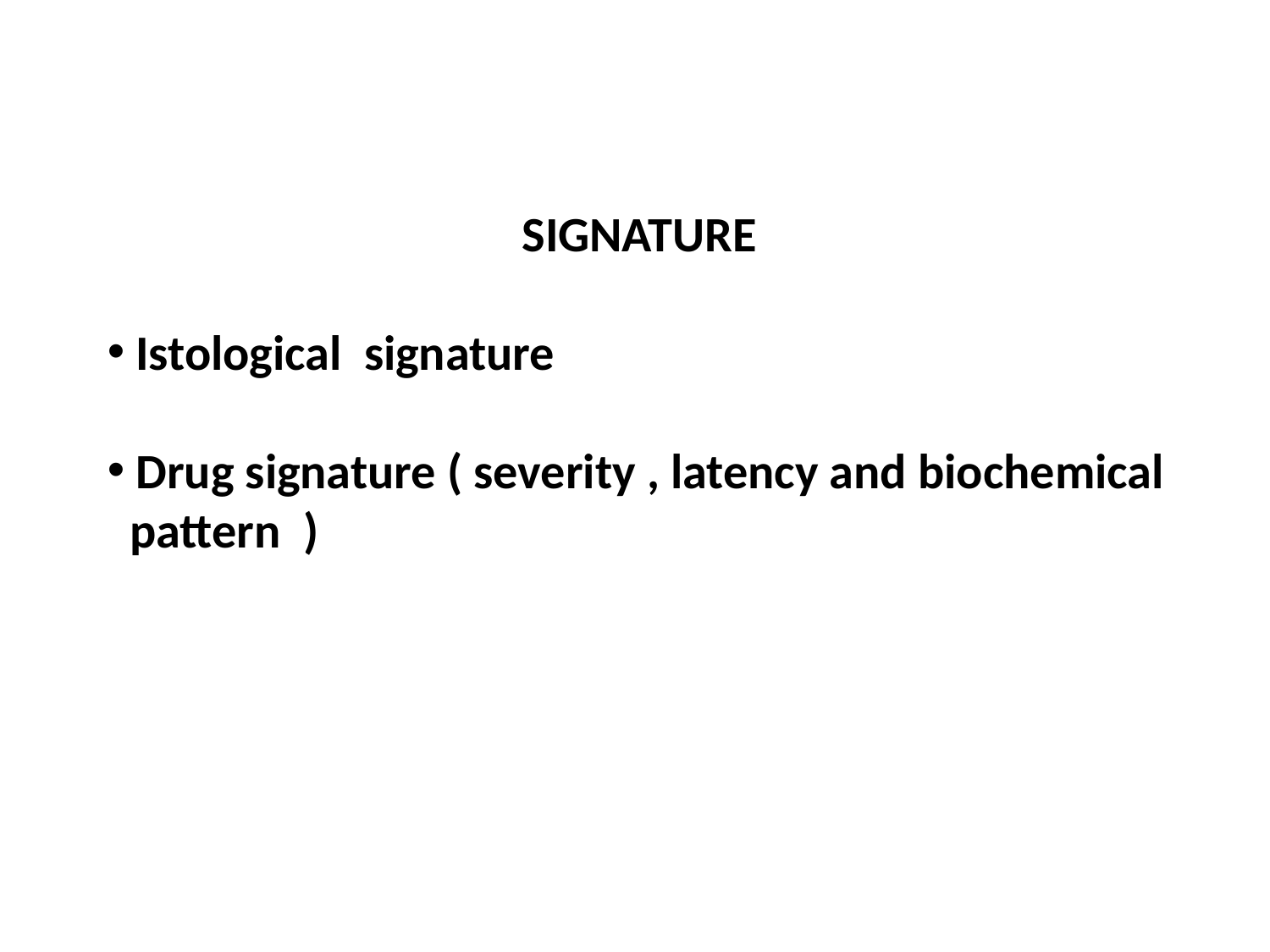

SIGNATURE

 Istological  signature

 Drug signature ( severity , latency and biochemical
  pattern  )